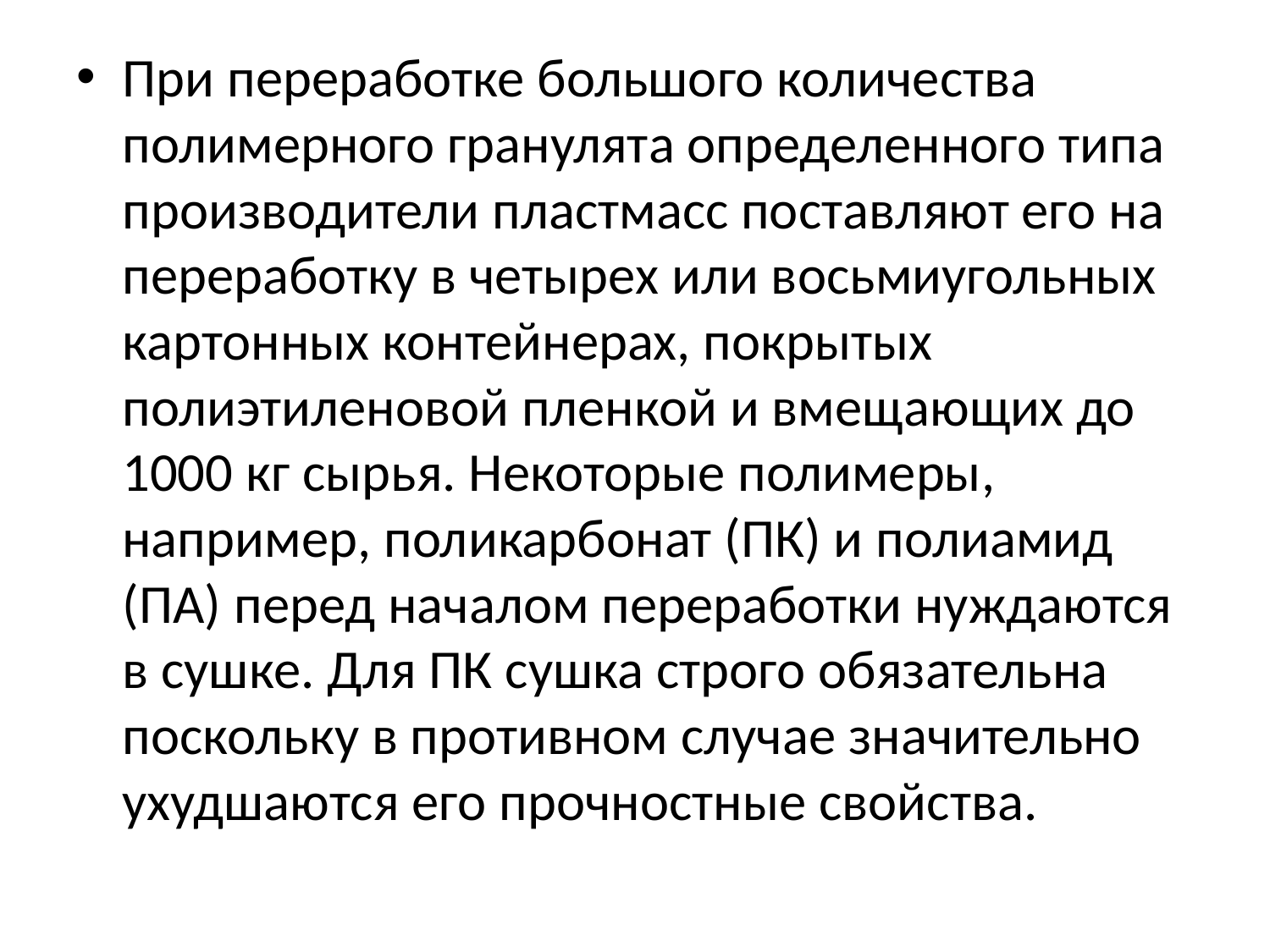

При переработке большого количества полимерного гранулята определенного типа производители пластмасс поставляют его на переработку в четырех или восьмиугольных картонных контейнерах, покрытых полиэтиленовой пленкой и вмещающих до 1000 кг сырья. Некоторые полимеры, например, поликарбонат (ПК) и полиамид (ПА) перед началом переработки нуждаются в сушке. Для ПК сушка строго обязательна поскольку в противном случае значительно ухудшаются его прочностные свойства.